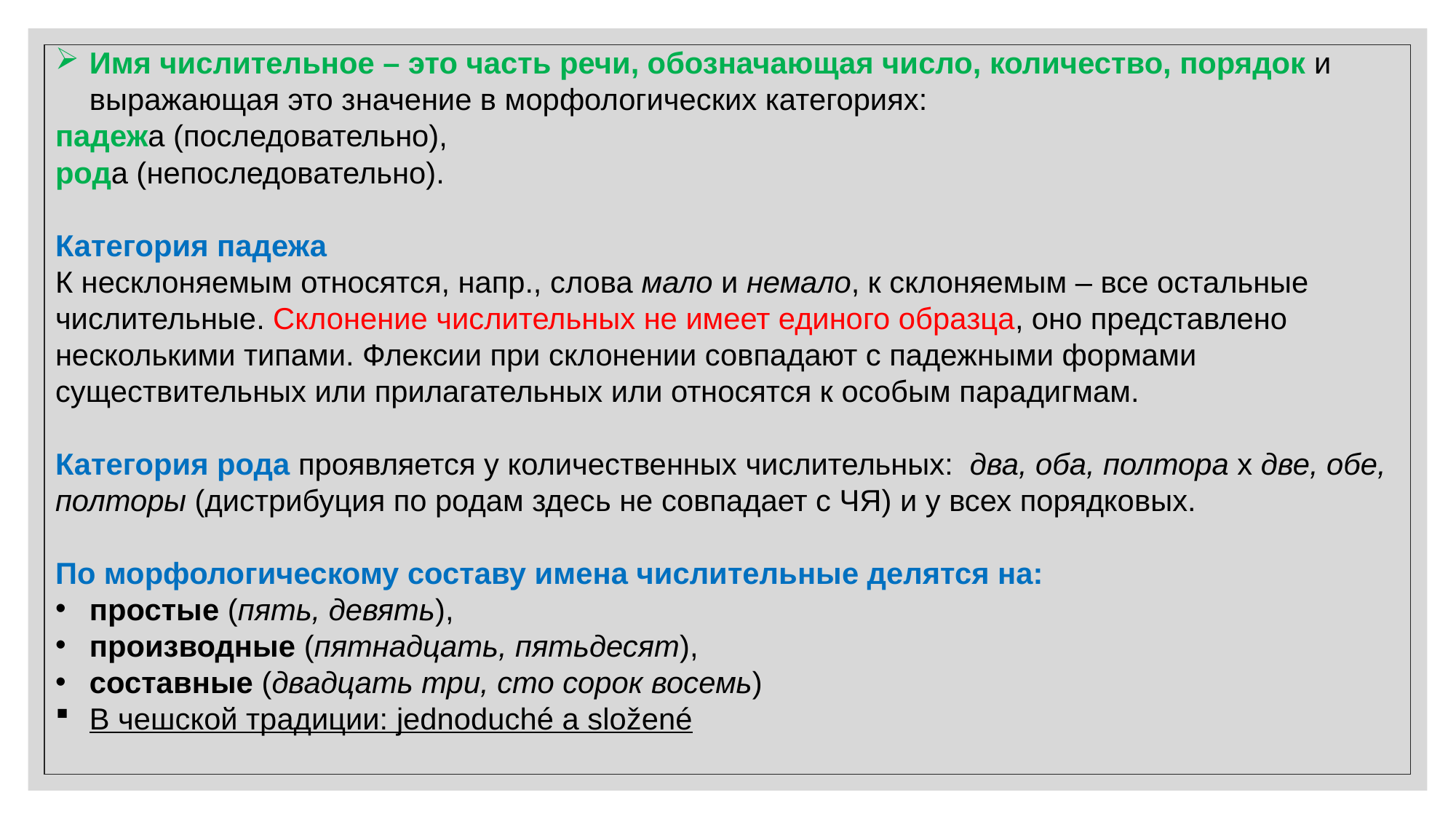

Имя числительное – это часть речи, обозначающая число, количество, порядок и выражающая это значение в морфологических категориях:
падежа (последовательно),
рода (непоследовательно).

Категория падежа
К несклоняемым относятся, напр., слова мало и немало, к склоняемым – все остальные числительные. Склонение числительных не имеет единого образца, оно представлено несколькими типами. Флексии при склонении совпадают с падежными формами существительных или прилагательных или относятся к особым парадигмам.

Категория рода проявляется у количественных числительных:  два, оба, полтора х две, обе, полторы (дистрибуция по родам здесь не совпадает с ЧЯ) и у всех порядковых.

По морфологическому составу имена числительные делятся на:
простые (пять, девять),
производные (пятнадцать, пятьдесят),
составные (двадцать три, сто сорок восемь)
В чешской традиции: jednoduché a složené